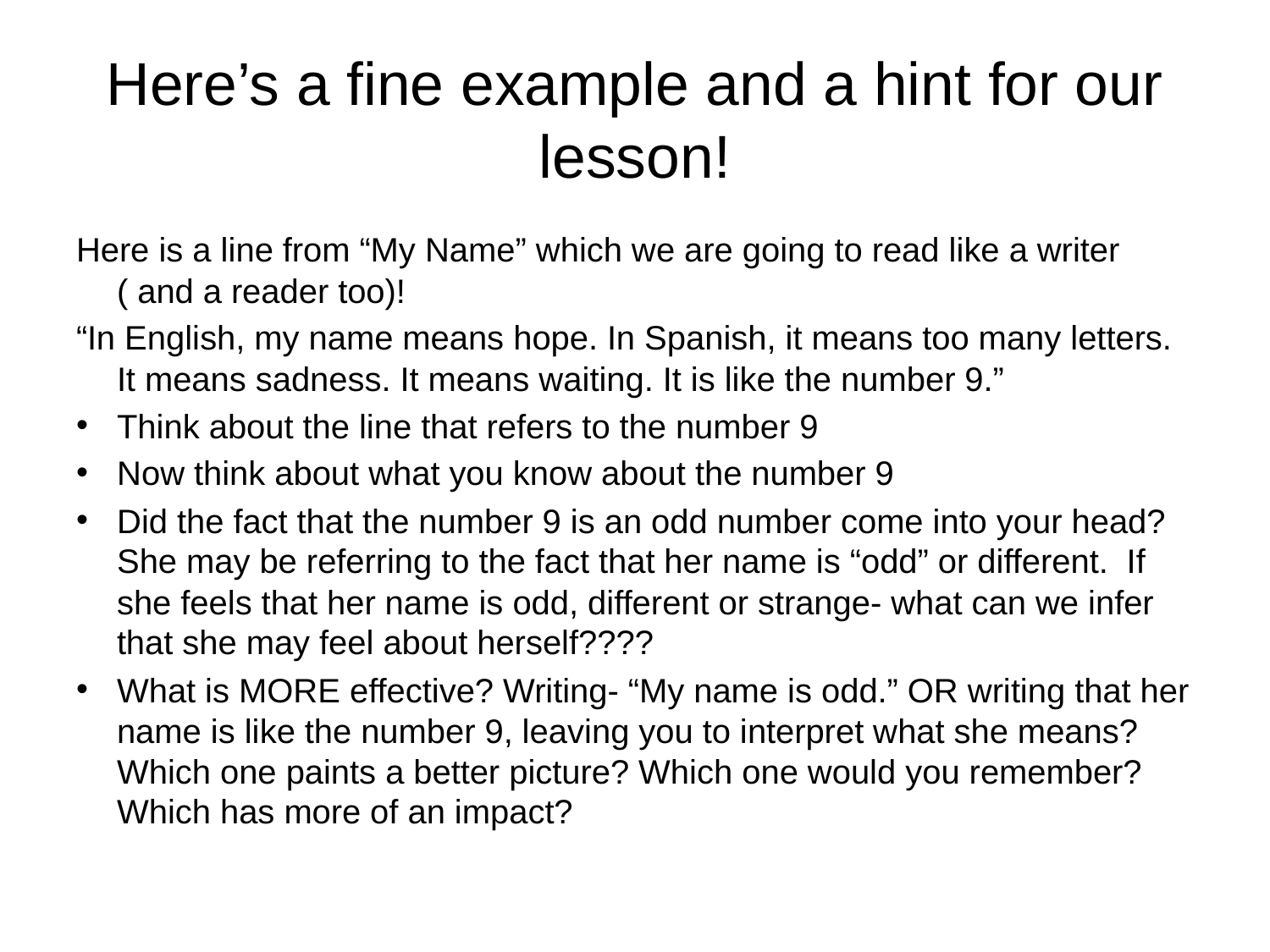

# Here’s a fine example and a hint for our lesson!
Here is a line from “My Name” which we are going to read like a writer ( and a reader too)!
“In English, my name means hope. In Spanish, it means too many letters. It means sadness. It means waiting. It is like the number 9.”
Think about the line that refers to the number 9
Now think about what you know about the number 9
Did the fact that the number 9 is an odd number come into your head? She may be referring to the fact that her name is “odd” or different.  If she feels that her name is odd, different or strange- what can we infer that she may feel about herself????
What is MORE effective? Writing- “My name is odd.” OR writing that her name is like the number 9, leaving you to interpret what she means? Which one paints a better picture? Which one would you remember? Which has more of an impact?